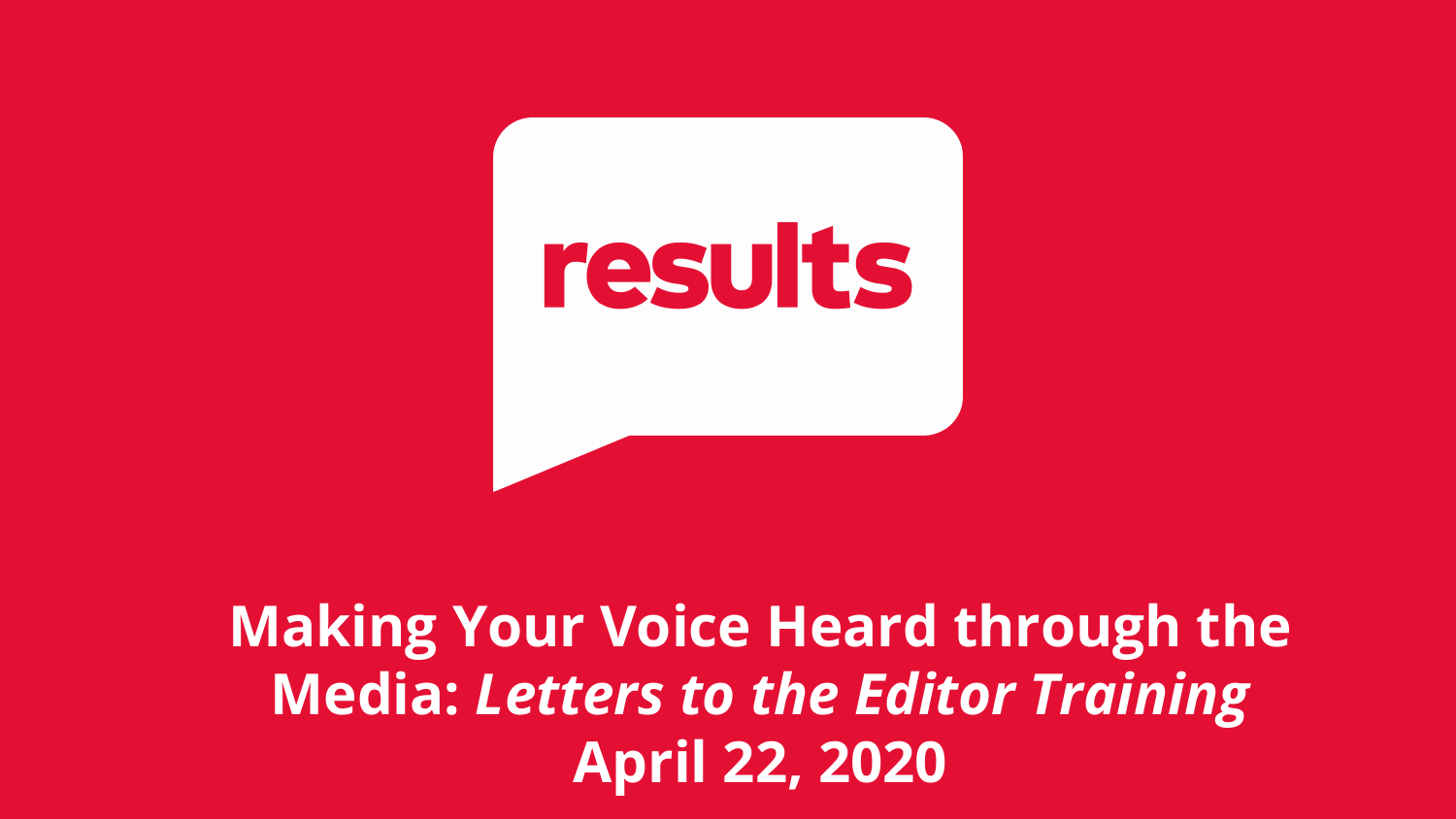

Making Your Voice Heard through the Media: Letters to the Editor Training
April 22, 2020